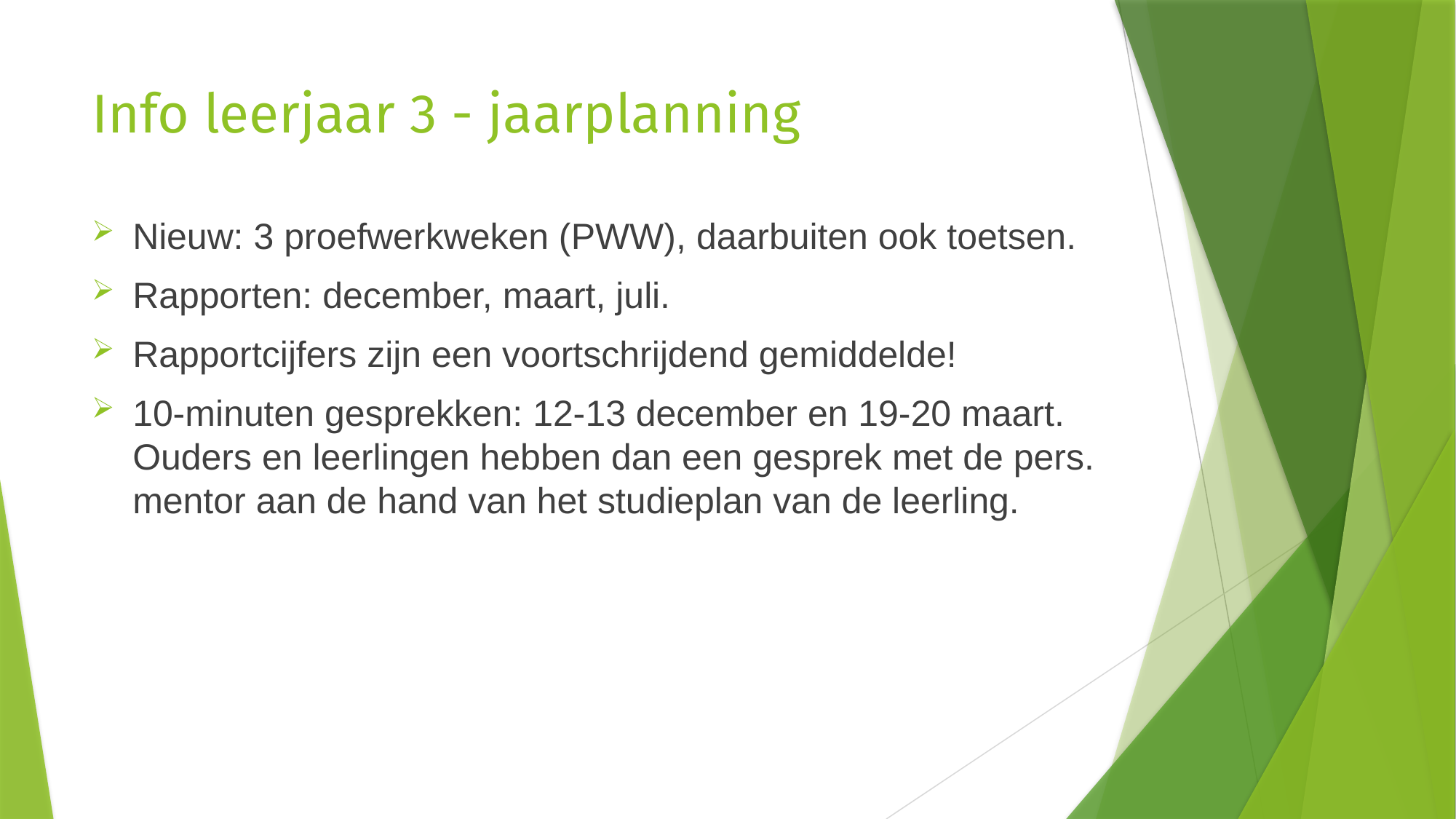

# Info leerjaar 3 - jaarplanning
Nieuw: 3 proefwerkweken (PWW), daarbuiten ook toetsen.
Rapporten: december, maart, juli.
Rapportcijfers zijn een voortschrijdend gemiddelde!
10-minuten gesprekken: 12-13 december en 19-20 maart. Ouders en leerlingen hebben dan een gesprek met de pers. mentor aan de hand van het studieplan van de leerling.